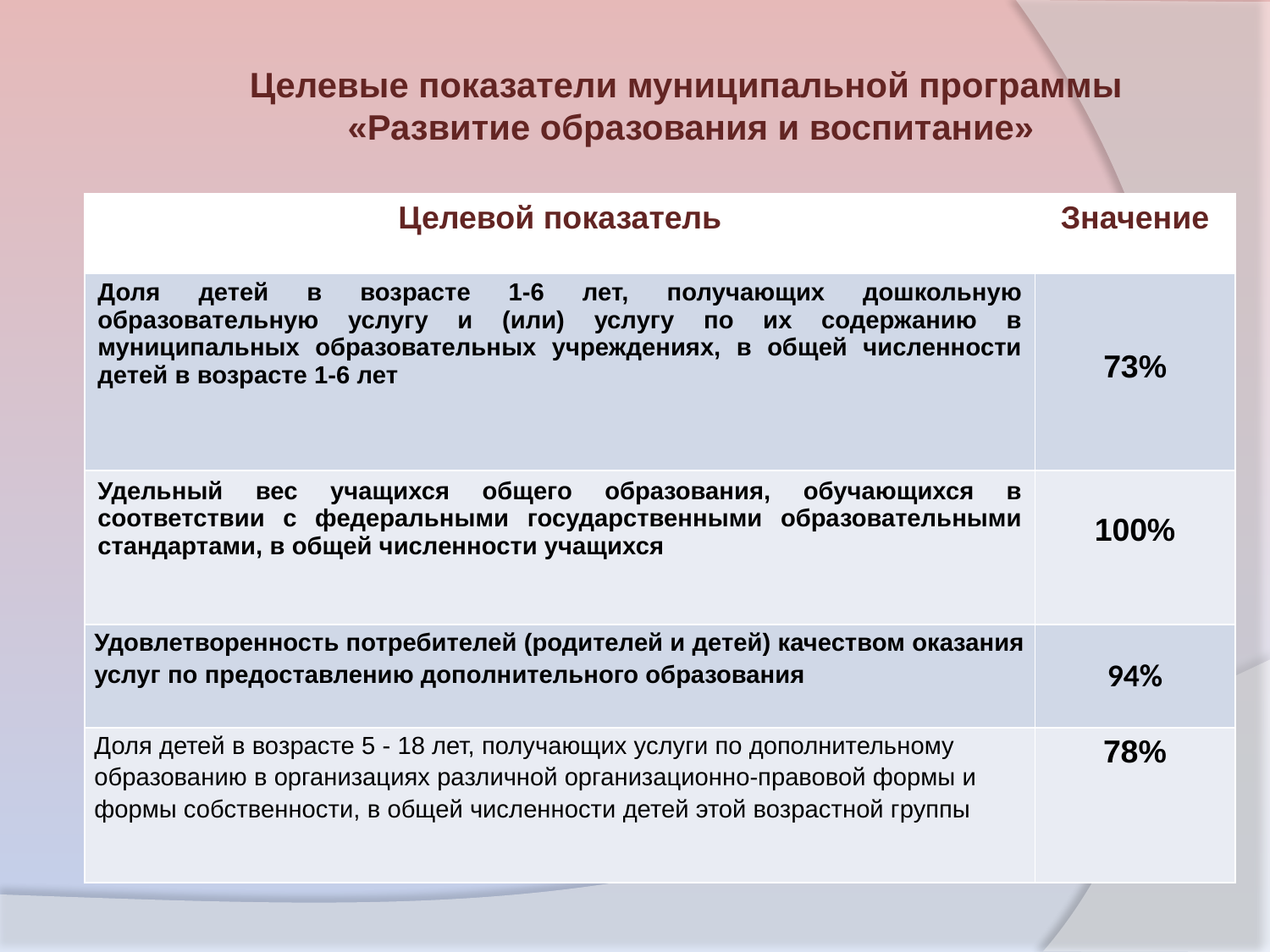

Целевые показатели муниципальной программы
«Развитие образования и воспитание»
| Целевой показатель | Значение |
| --- | --- |
| Доля детей в возрасте 1-6 лет, получающих дошкольную образовательную услугу и (или) услугу по их содержанию в муниципальных образовательных учреждениях, в общей численности детей в возрасте 1-6 лет | 73% |
| Удельный вес учащихся общего образования, обучающихся в соответствии с федеральными государственными образовательными стандартами, в общей численности учащихся | 100% |
| Удовлетворенность потребителей (родителей и детей) качеством оказания услуг по предоставлению дополнительного образования | 94% |
| Доля детей в возрасте 5 - 18 лет, получающих услуги по дополнительному образованию в организациях различной организационно-правовой формы и формы собственности, в общей численности детей этой возрастной группы | 78% |